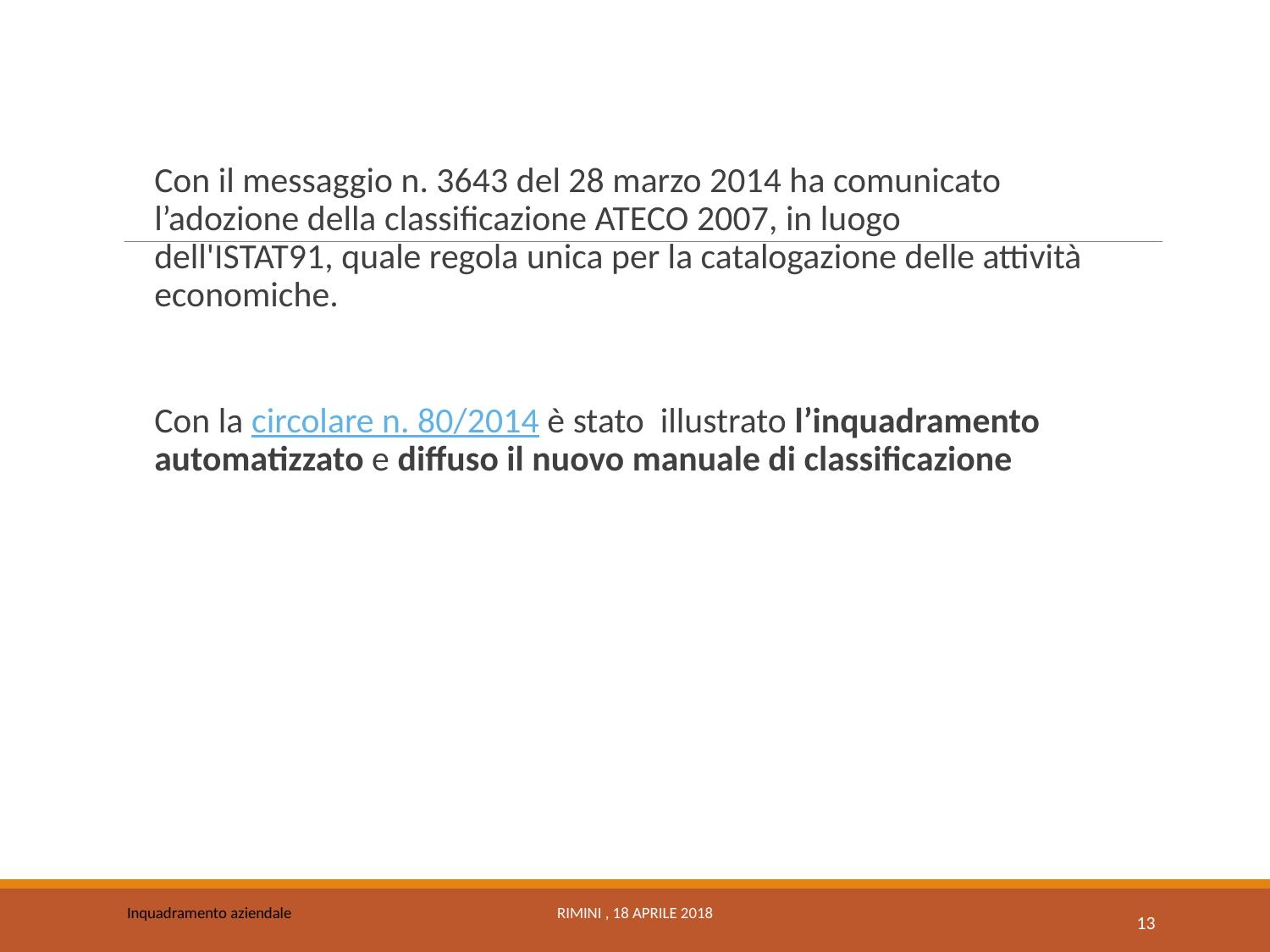

Con il messaggio n. 3643 del 28 marzo 2014 ha comunicato  l’adozione della classificazione ATECO 2007, in luogo dell'ISTAT91, quale regola unica per la catalogazione delle attività economiche.

Con la circolare n. 80/2014 è stato  illustrato l’inquadramento automatizzato e diffuso il nuovo manuale di classificazione

Inquadramento aziendale

Rimini , 18 Aprile 2018

13